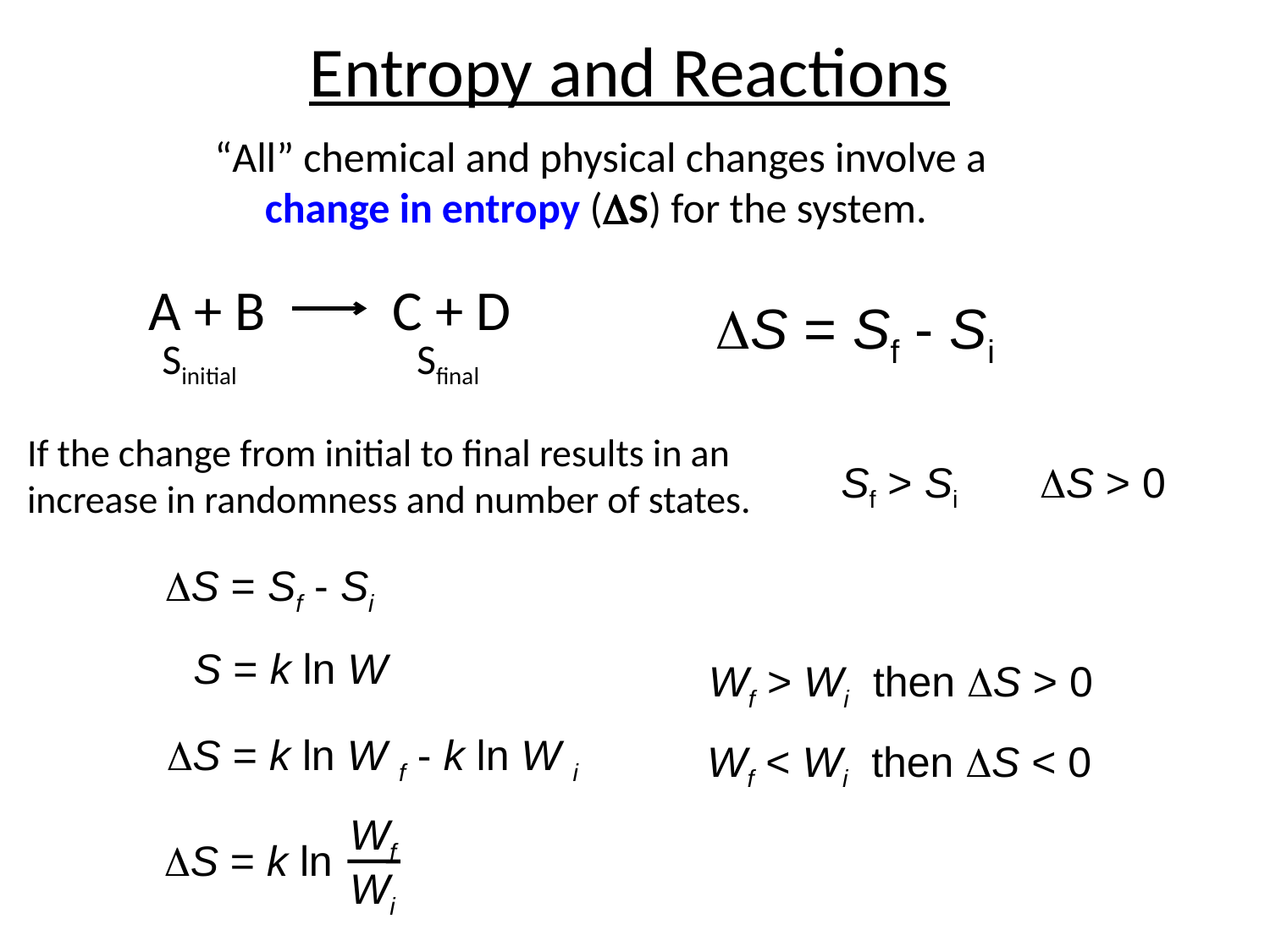

Entropy and Reactions
“All” chemical and physical changes involve a change in entropy (ΔS) for the system.
A + B          C + D
Sinitial
Sfinal
ΔS = Sf - Si
If the change from initial to final results in an increase in randomness and number of states.
Sf > Si
ΔS > 0
ΔS = Sf - Si
S = k ln W
Wf > Wi  then ΔS > 0
ΔS = k ln W f - k ln W i
Wf < Wi  then ΔS < 0
Wf
Wi

ΔS = k ln